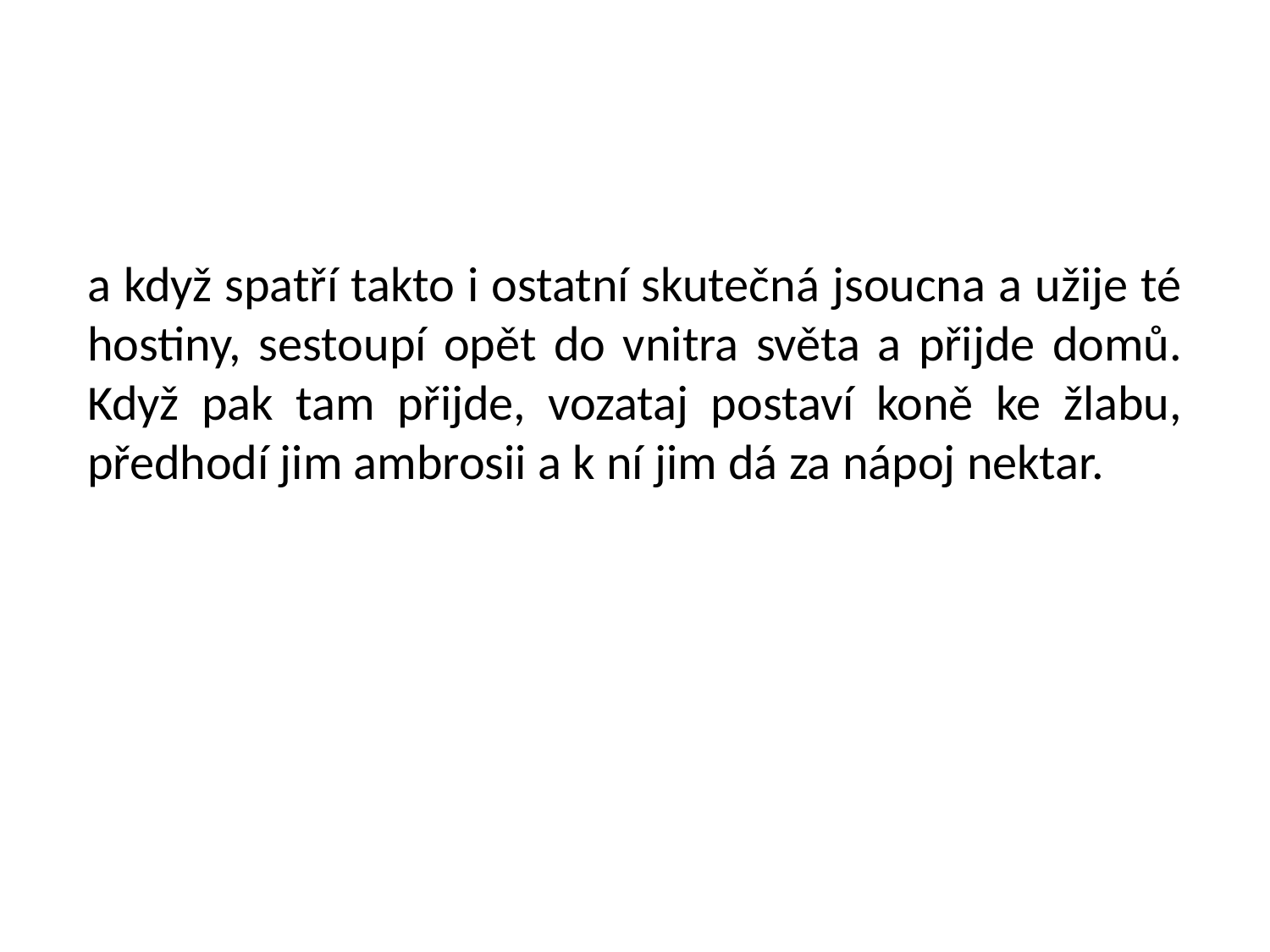

a když spatří takto i ostatní skutečná jsoucna a užije té hostiny, sestoupí opět do vnitra světa a přijde domů. Když pak tam přijde, vozataj postaví koně ke žlabu, předhodí jim ambrosii a k ní jim dá za nápoj nektar.